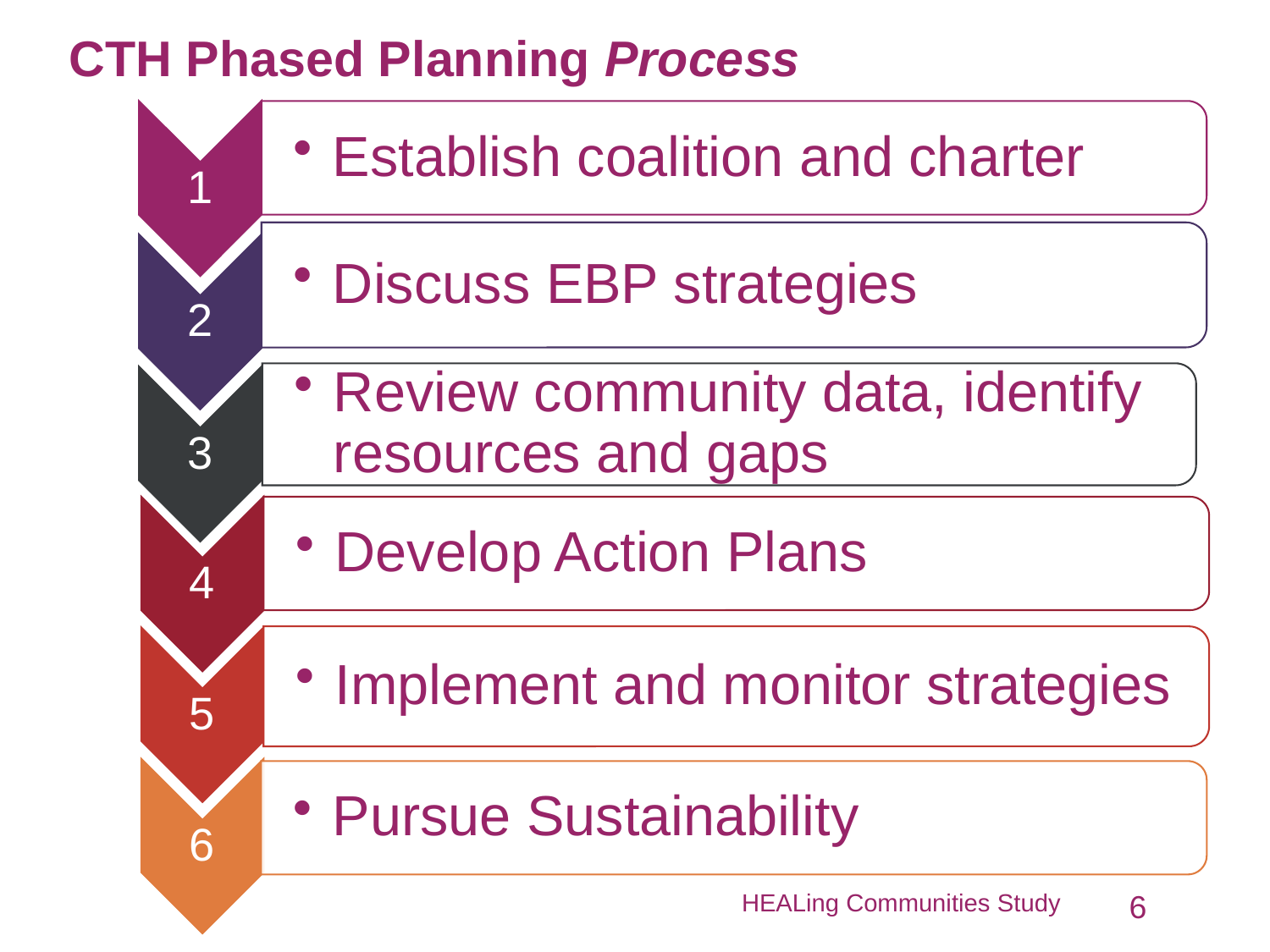

# CTH Phased Planning Process
1
Establish coalition and charter
2
Discuss EBP strategies
3
Review community data, identify resources and gaps
4
Develop Action Plans
5
Implement and monitor strategies
6
Pursue Sustainability
HEALing Communities Study
HEALing Communities Study
6